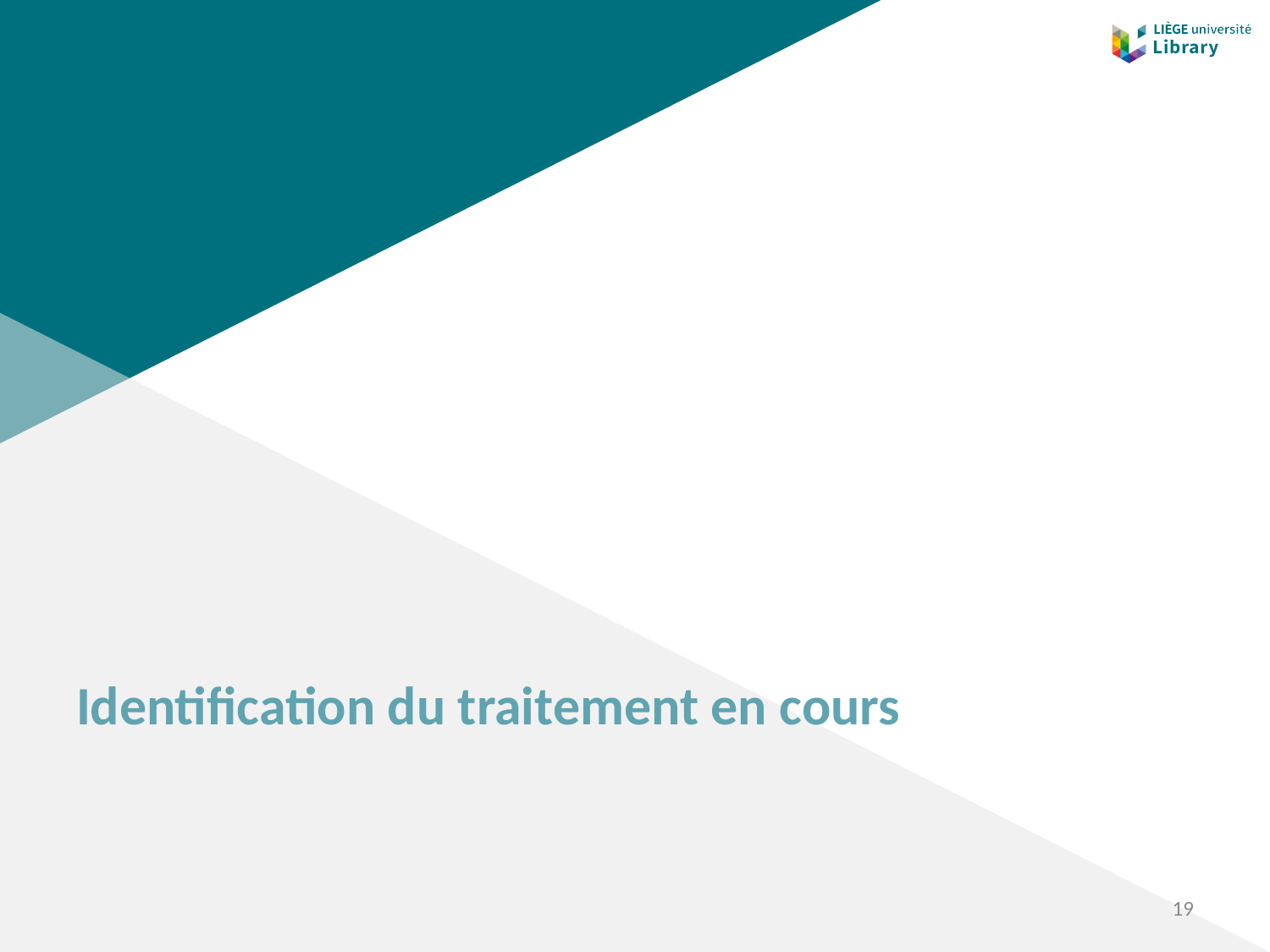

# Identification du traitement en cours

19